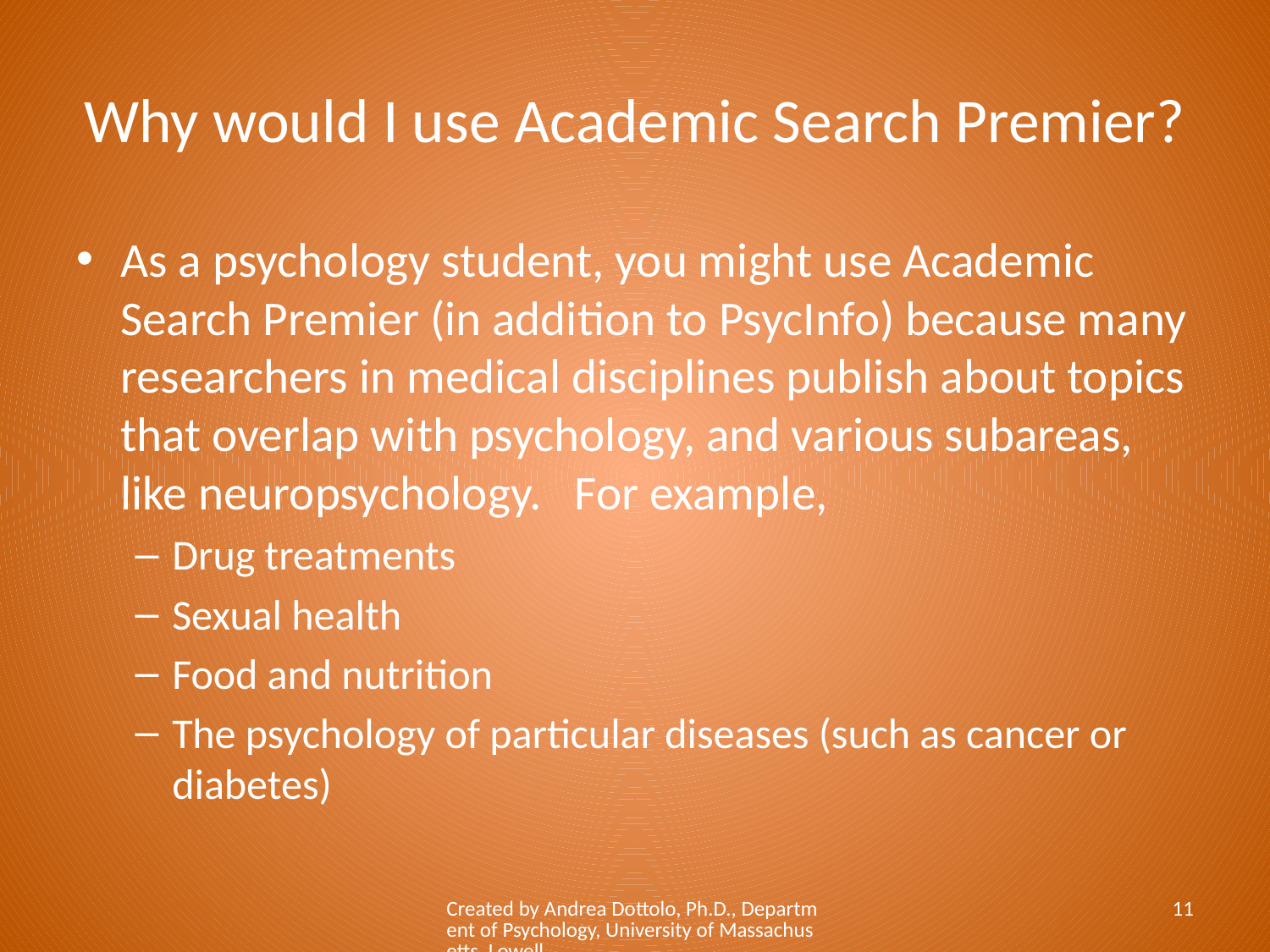

# Why would I use Academic Search Premier?
As a psychology student, you might use Academic Search Premier (in addition to PsycInfo) because many researchers in medical disciplines publish about topics that overlap with psychology, and various subareas, like neuropsychology.   For example,
Drug treatments
Sexual health
Food and nutrition
The psychology of particular diseases (such as cancer or diabetes)

Created by Andrea Dottolo, Ph.D., Department of Psychology, University of Massachusetts, Lowell
11